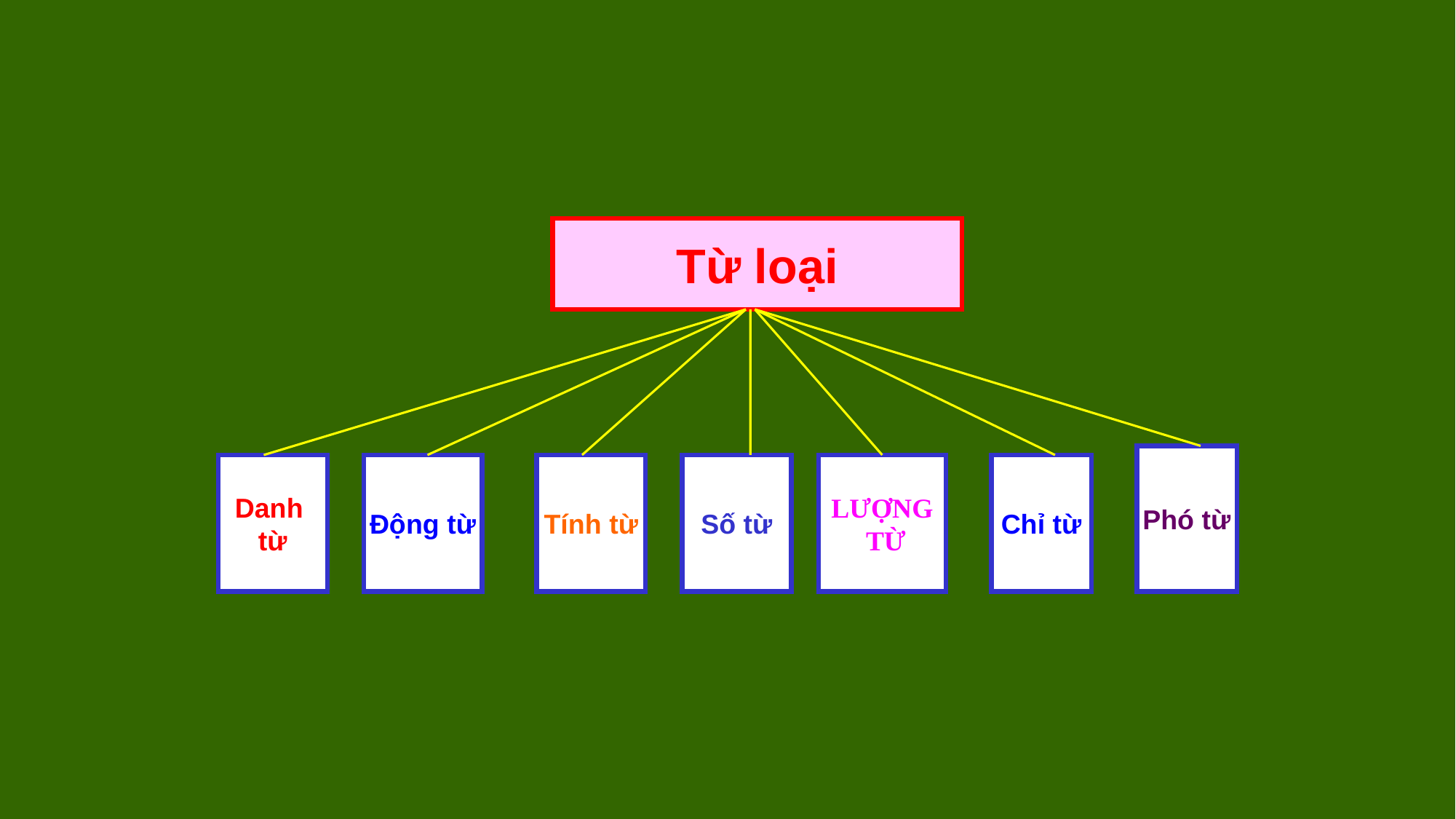

Từ loại

Phó từ
Danh
từ
Động từ

Tính từ

Số từ
 L­ƯỢNG
 TỪ
Chỉ từ